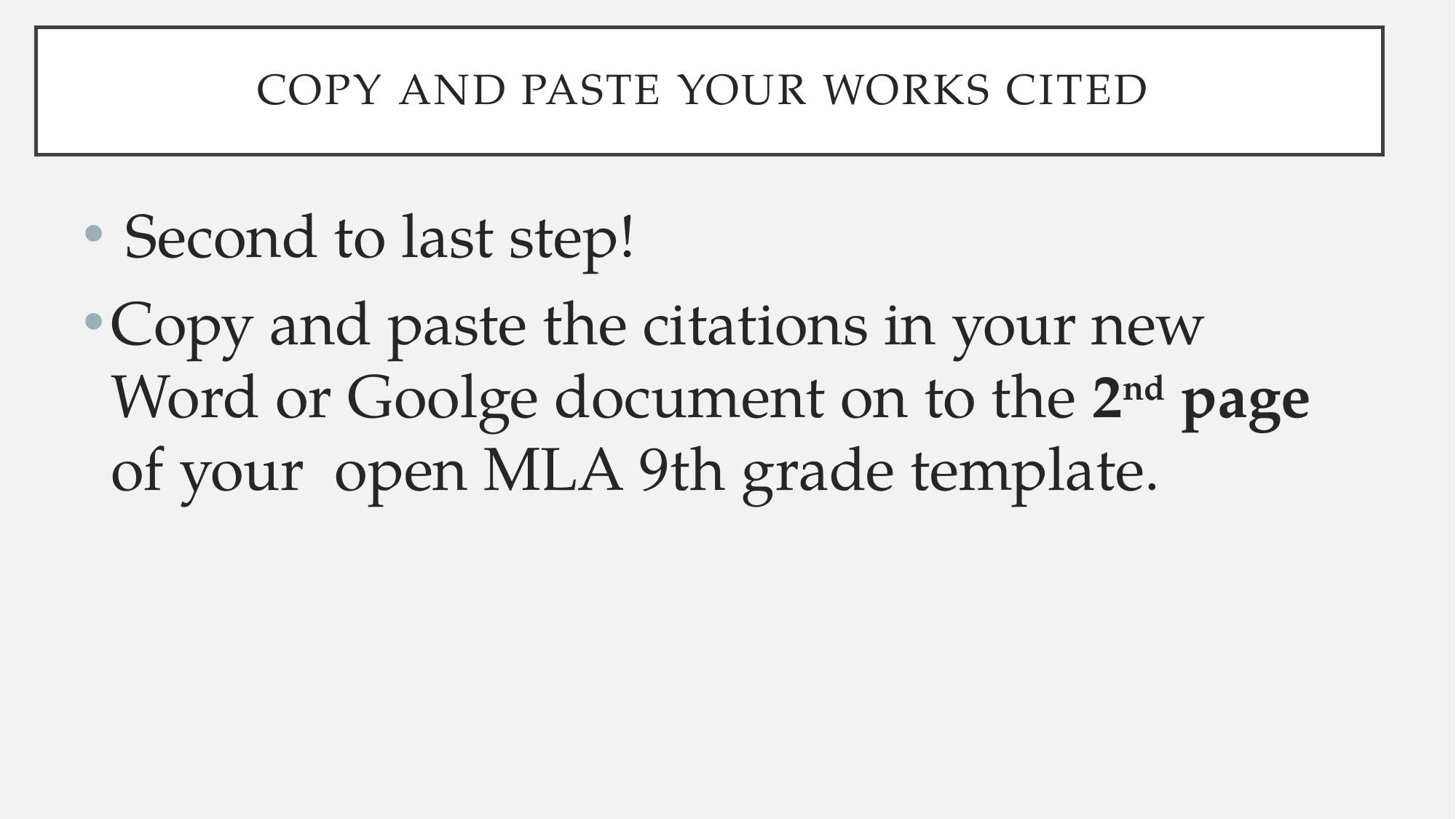

# Copy and Paste your Works Cited
 Second to last step!
Copy and paste the citations in your new Word or Goolge document on to the 2nd page of your  open MLA 9th grade template.